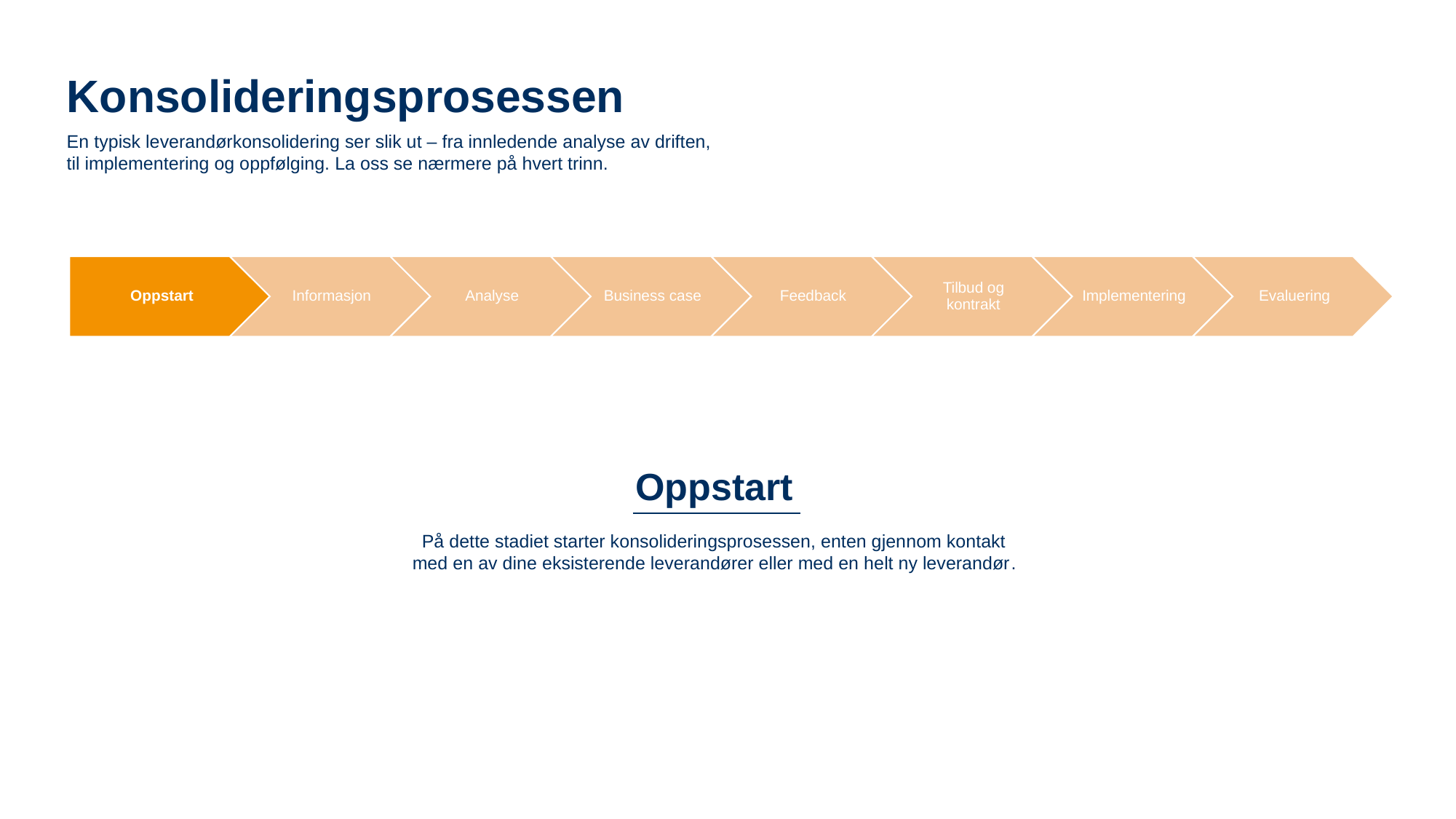

Konsolideringsprosessen
Oppstart
Informasjon
Analyse
Business case
Feedback
Tilbud og kontrakt
Implementering
Evaluering
En typisk leverandørkonsolidering ser slik ut – fra innledende analyse av driften,
til implementering og oppfølging. La oss se nærmere på hvert trinn.
Oppstart

På dette stadiet starter konsolideringsprosessen, enten gjennom kontakt med en av dine eksisterende leverandører eller med en helt ny leverandør.